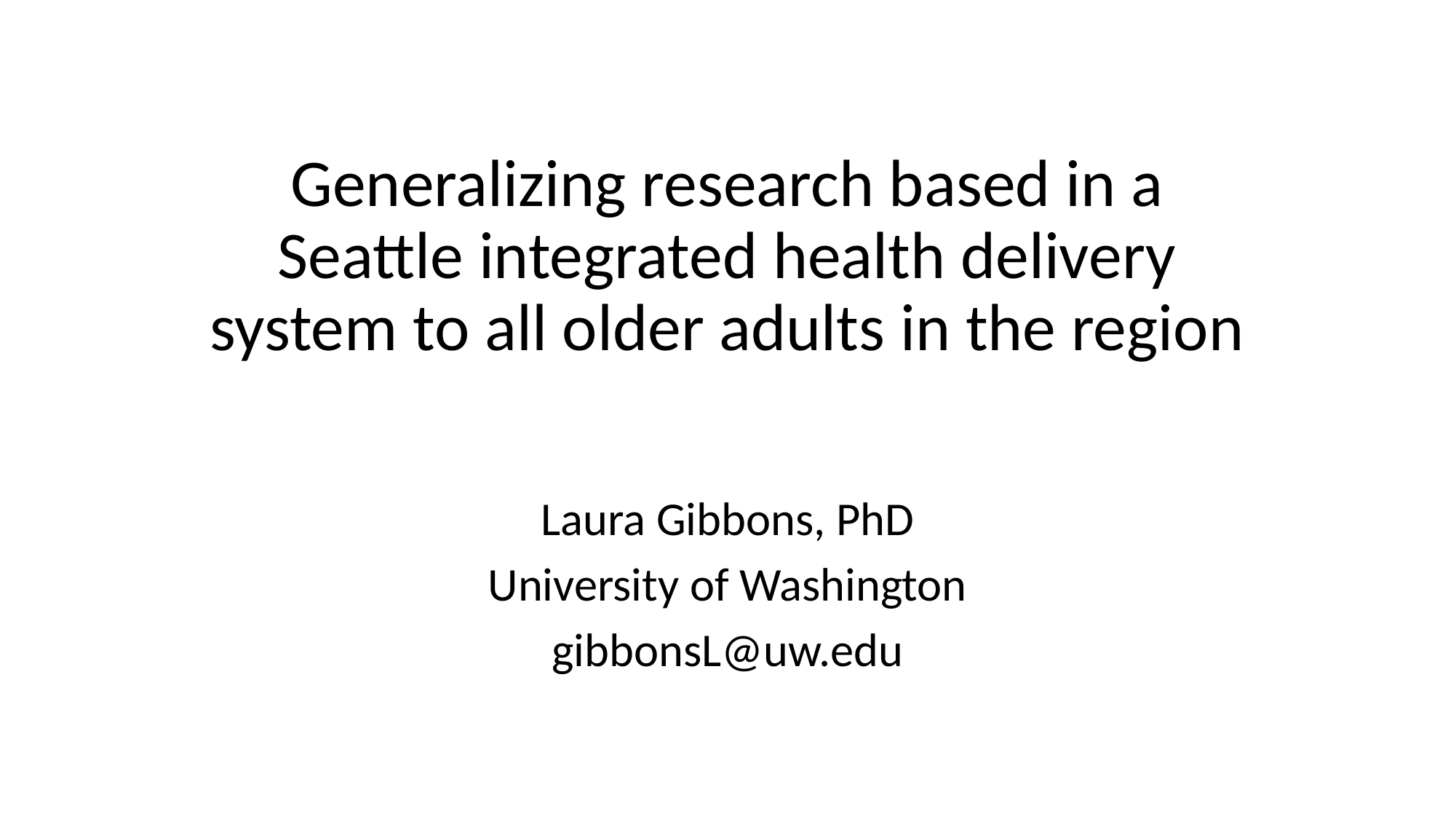

# Generalizing research based in a Seattle integrated health delivery system to all older adults in the region

Laura Gibbons, PhD
University of Washington
gibbonsL@uw.edu